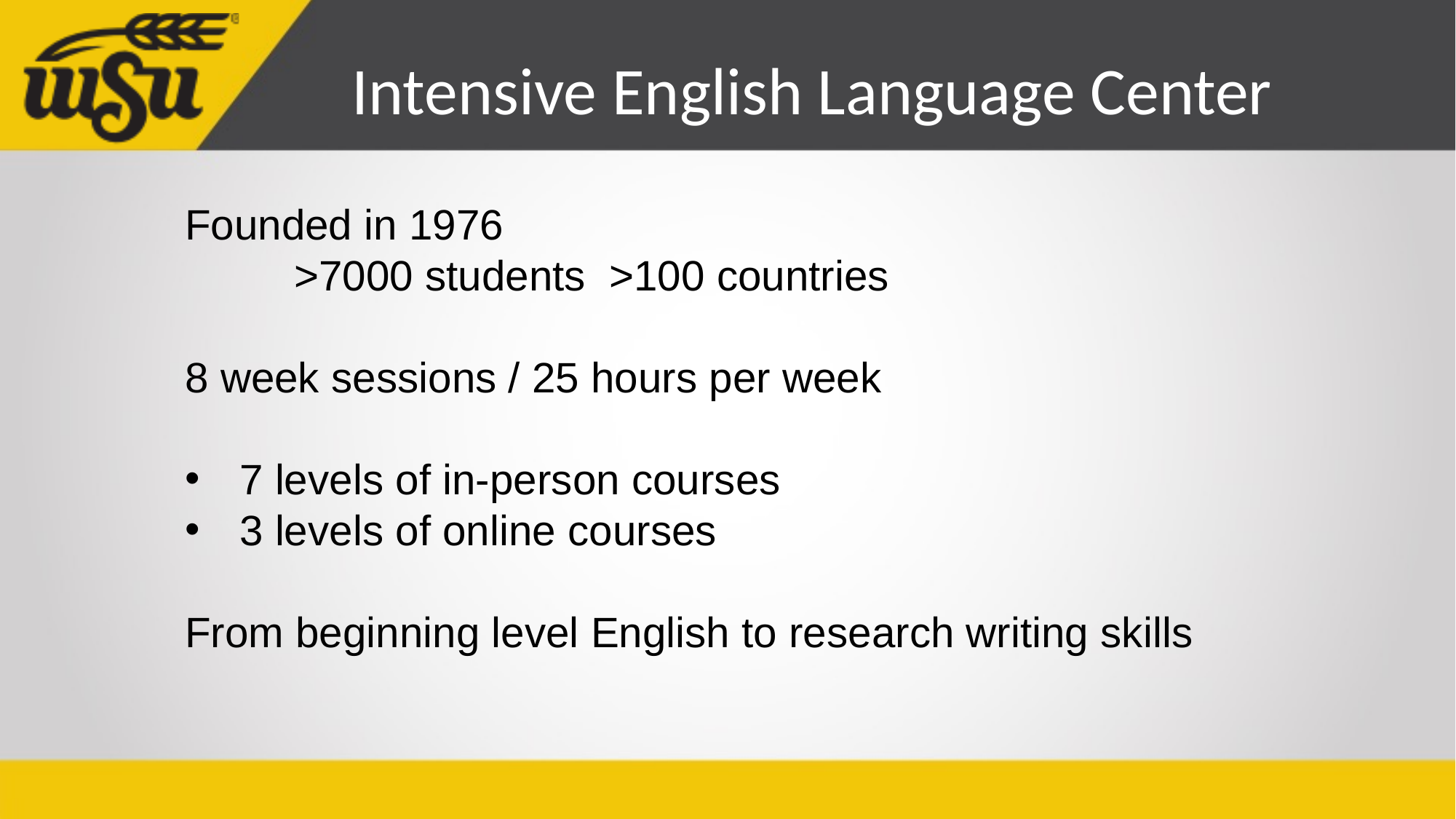

# Intensive English Language Center
Founded in 1976
	>7000 students  >100 countries

8 week sessions / 25 hours per week

7 levels of in-person courses
3 levels of online courses

From beginning level English to research writing skills